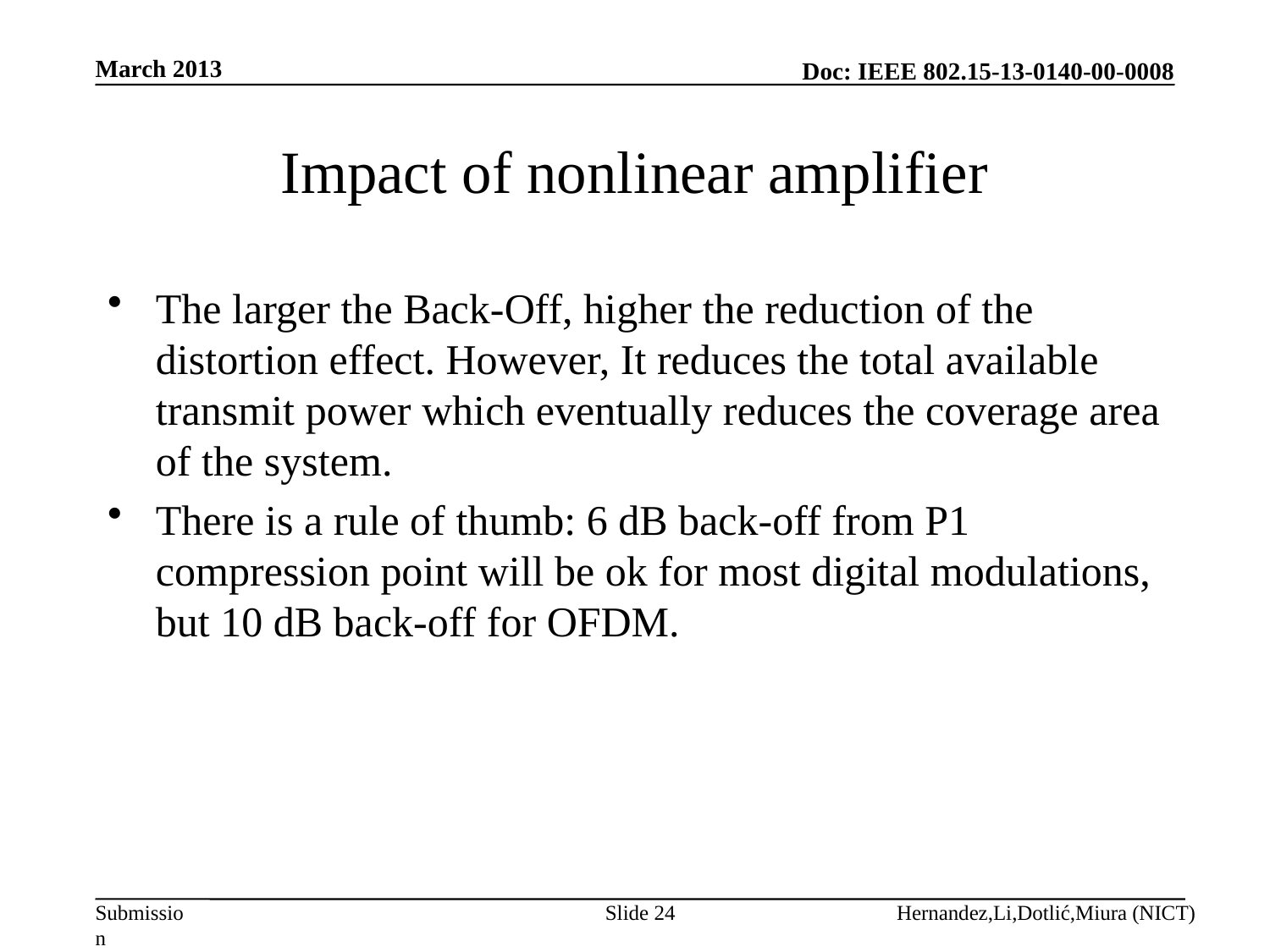

March 2013
# Impact of nonlinear amplifier
The larger the Back-Off, higher the reduction of the distortion effect. However, It reduces the total available transmit power which eventually reduces the coverage area of the system.
There is a rule of thumb: 6 dB back-off from P1 compression point will be ok for most digital modulations, but 10 dB back-off for OFDM.

Slide 24
Hernandez,Li,Dotlić,Miura (NICT)